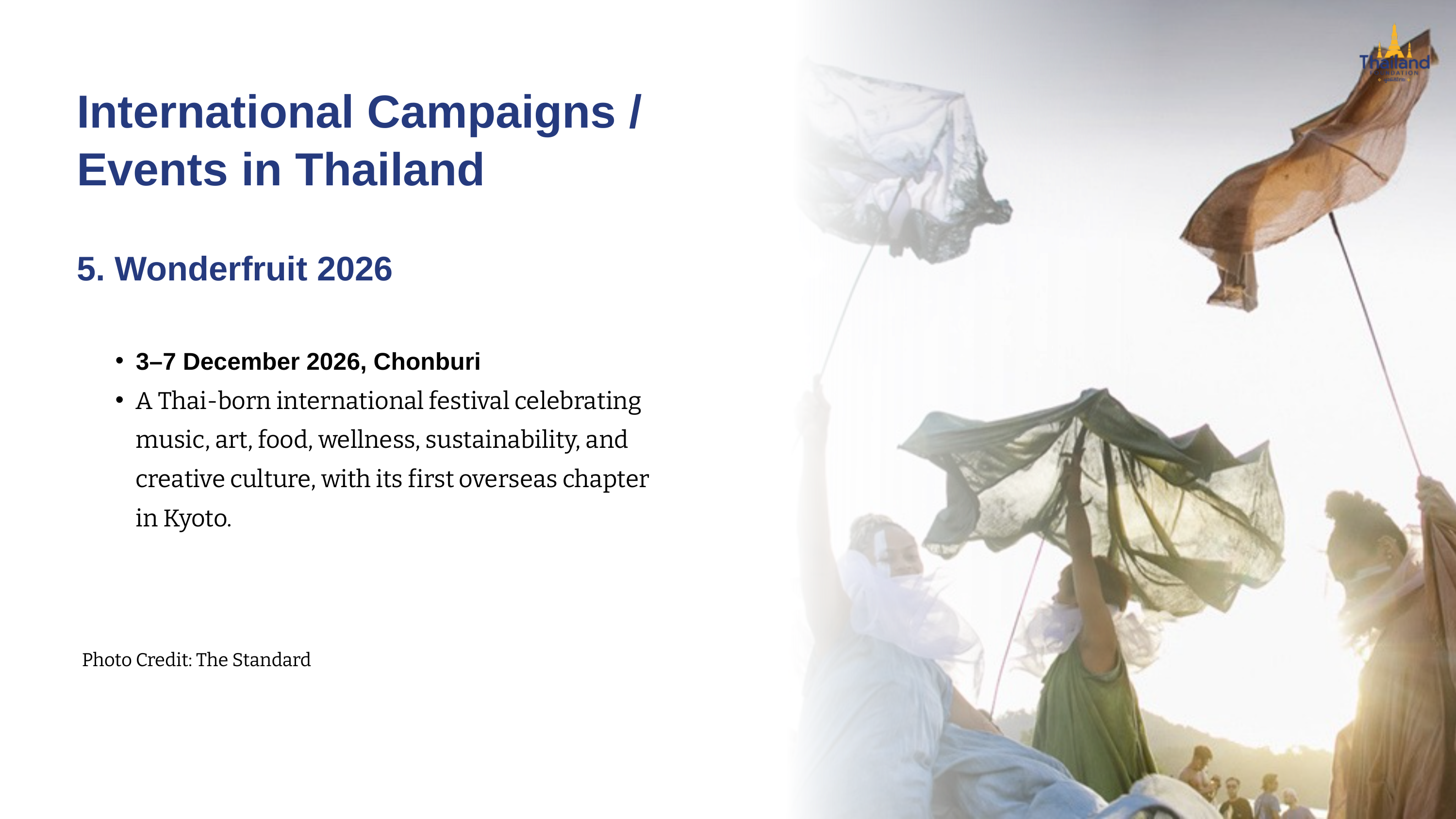

International Campaigns /
Events in Thailand
5. Wonderfruit 2026
3–7 December 2026, Chonburi
A Thai-born international festival celebrating music, art, food, wellness, sustainability, and creative culture, with its first overseas chapter in Kyoto.
Photo Credit: The Standard